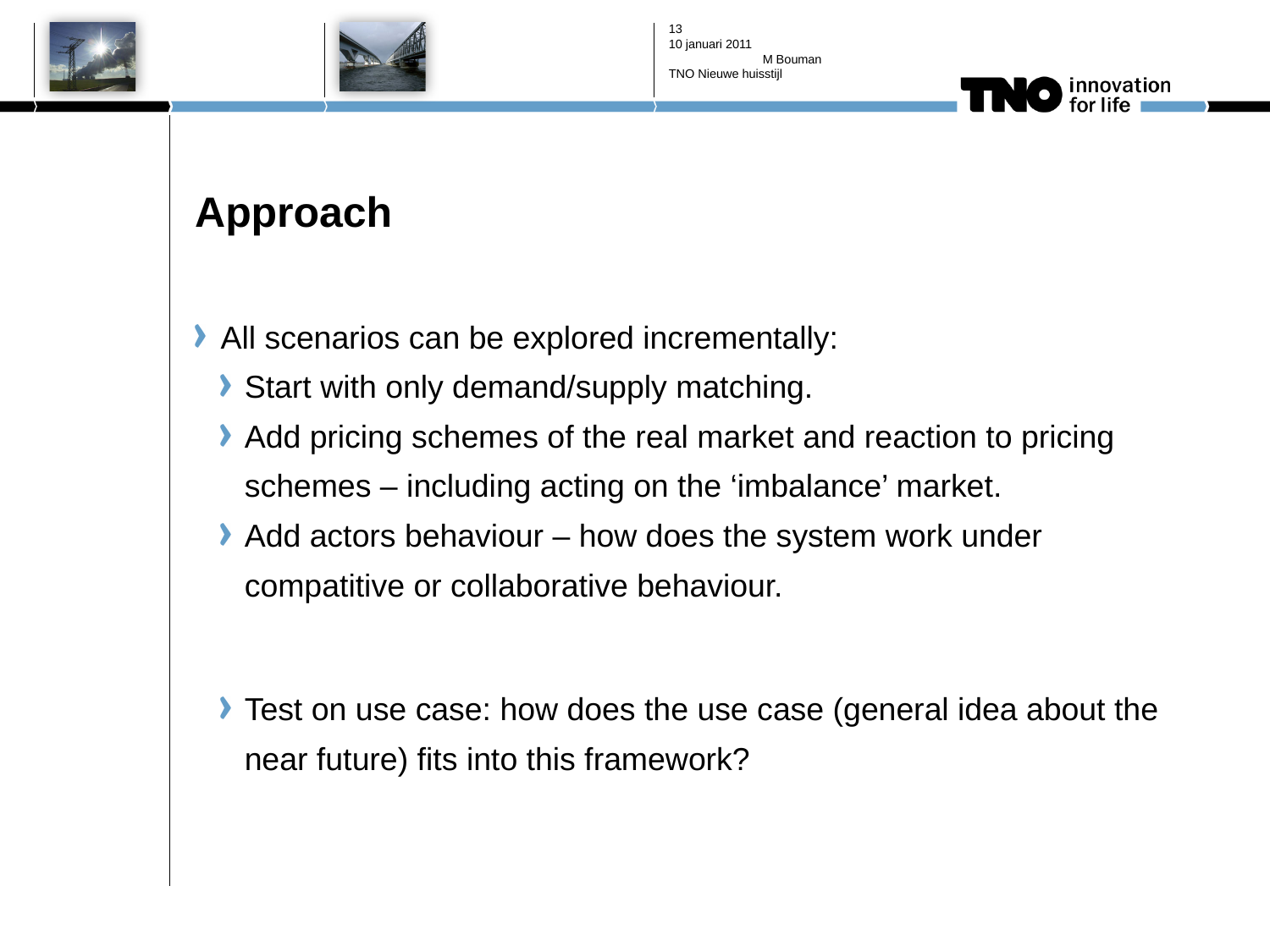

13
10 januari 2011
M Bouman
TNO Nieuwe huisstijl
# Approach
All scenarios can be explored incrementally:
Start with only demand/supply matching.
Add pricing schemes of the real market and reaction to pricing schemes – including acting on the ‘imbalance’ market.
Add actors behaviour – how does the system work under  compatitive or collaborative behaviour.

Test on use case: how does the use case (general idea about the near future) fits into this framework?